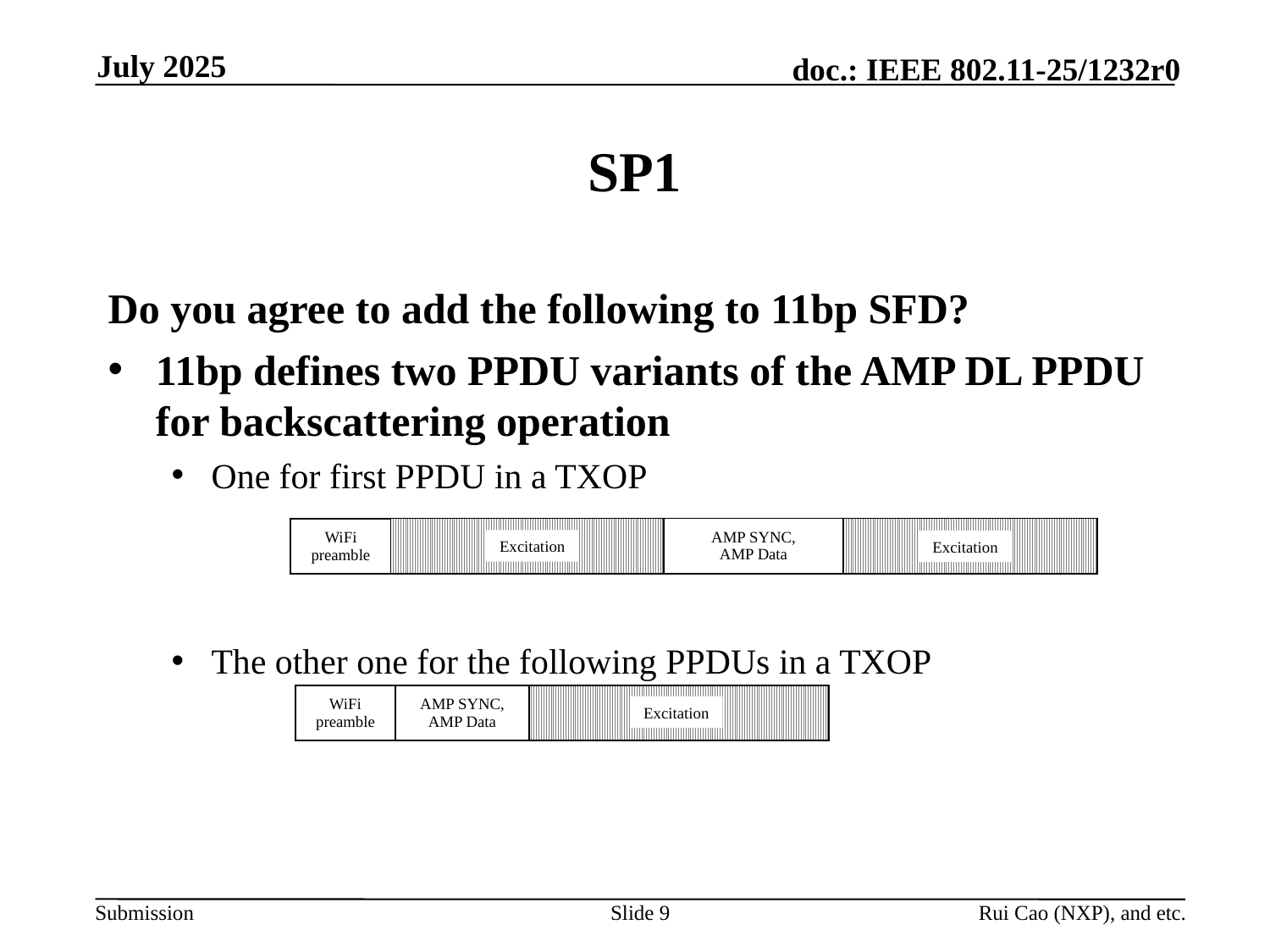

July 2025
# SP1
Do you agree to add the following to 11bp SFD?
11bp defines two PPDU variants of the AMP DL PPDU for backscattering operation
One for first PPDU in a TXOP

The other one for the following PPDUs in a TXOP
|  | AMP SYNC, AMP Data |  |
| --- | --- | --- |
| WiFi preamble |
| --- |
Excitation
Excitation
| AMP SYNC, AMP Data |  |
| --- | --- |
| WiFi preamble |
| --- |
Excitation
Slide 9
Rui Cao (NXP), and etc.